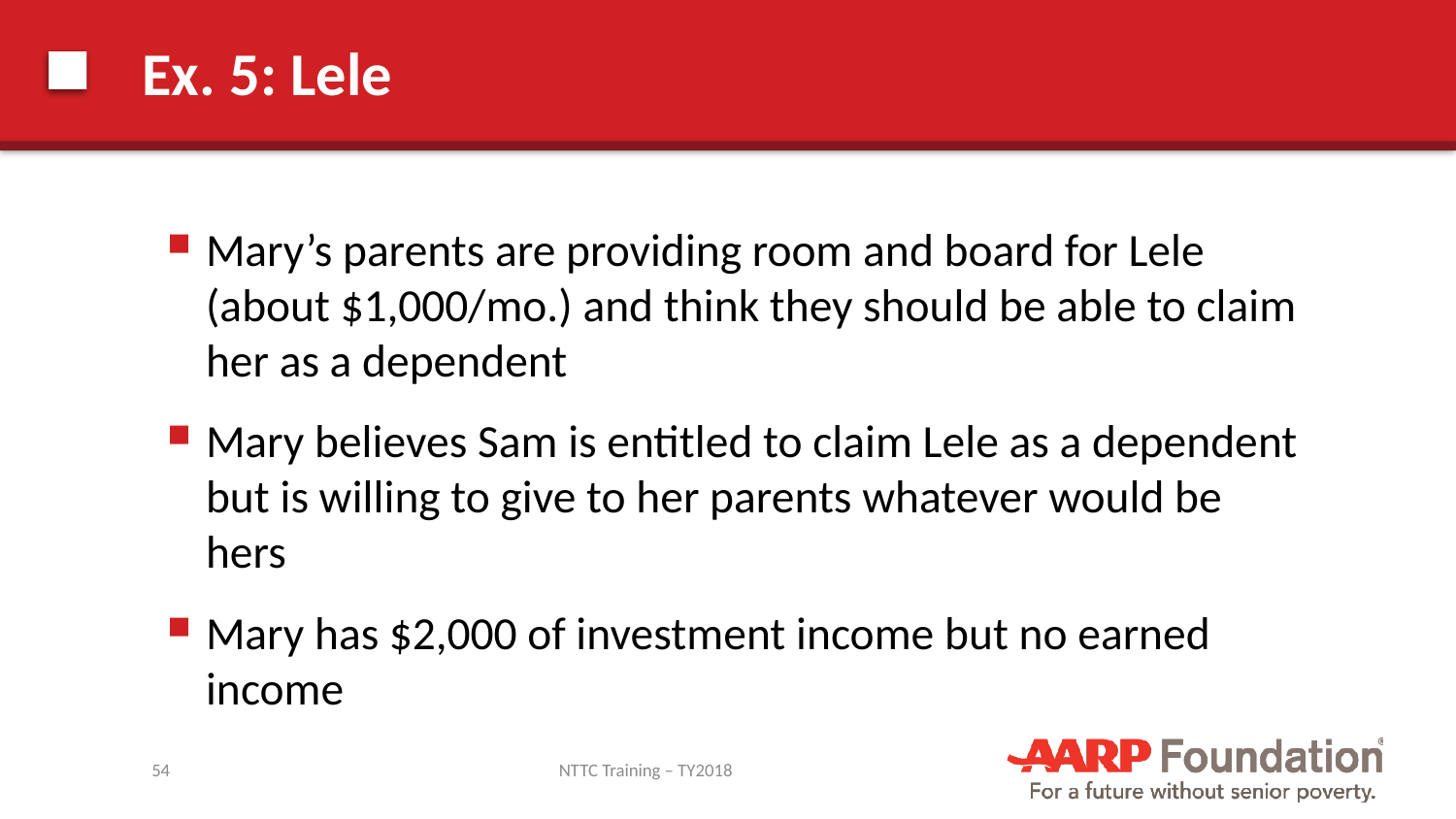

# Ex. 5: Lele
Mary’s parents are providing room and board for Lele (about $1,000/mo.) and think they should be able to claim her as a dependent
Mary believes Sam is entitled to claim Lele as a dependent but is willing to give to her parents whatever would be hers
Mary has $2,000 of investment income but no earned income
54
NTTC Training – TY2018